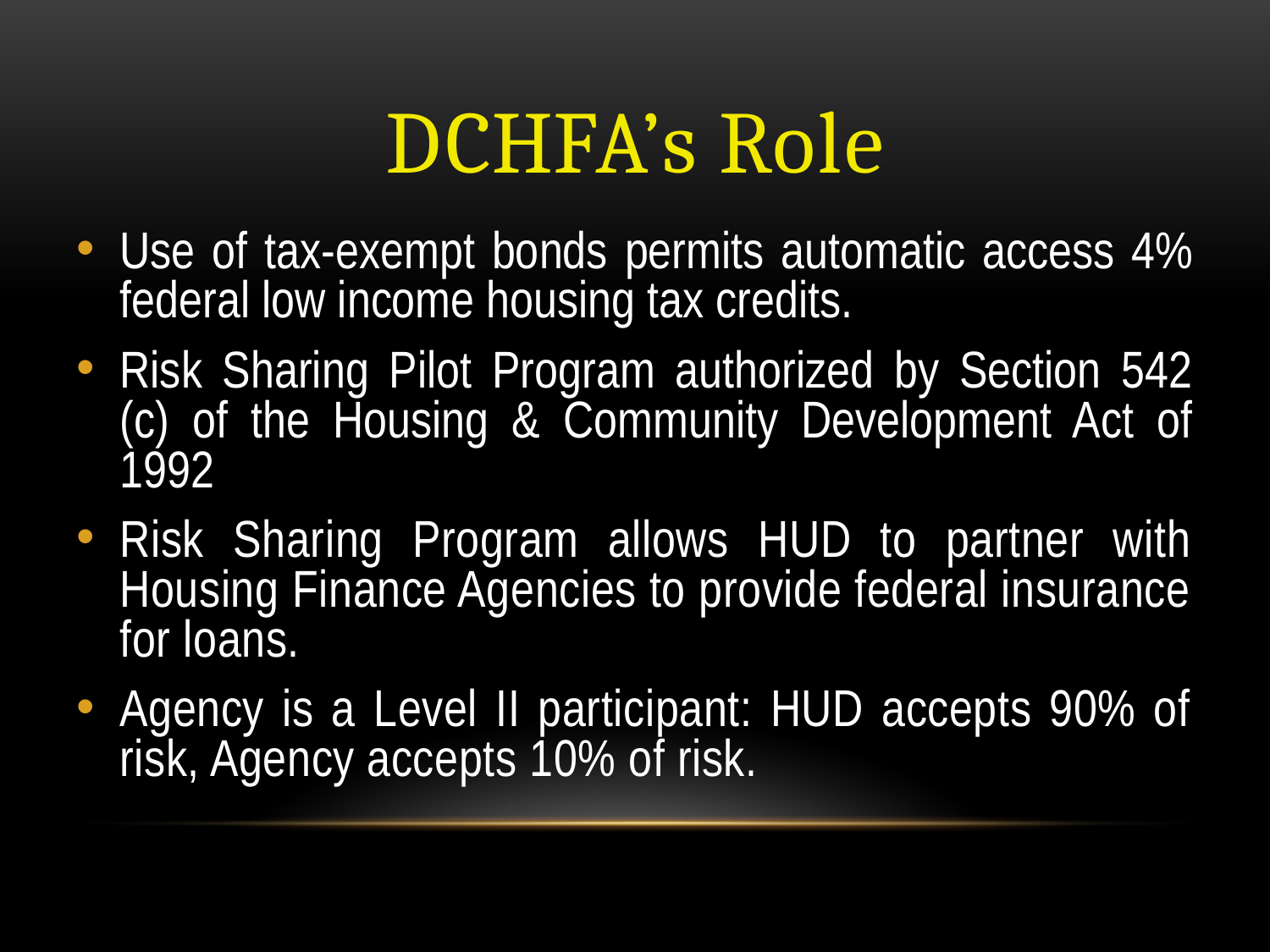

# DCHFA’s Role
Use of tax-exempt bonds permits automatic access 4% federal low income housing tax credits.
Risk Sharing Pilot Program authorized by Section 542 (c) of the Housing & Community Development Act of 1992
Risk Sharing Program allows HUD to partner with Housing Finance Agencies to provide federal insurance for loans.
Agency is a Level II participant: HUD accepts 90% of risk, Agency accepts 10% of risk.